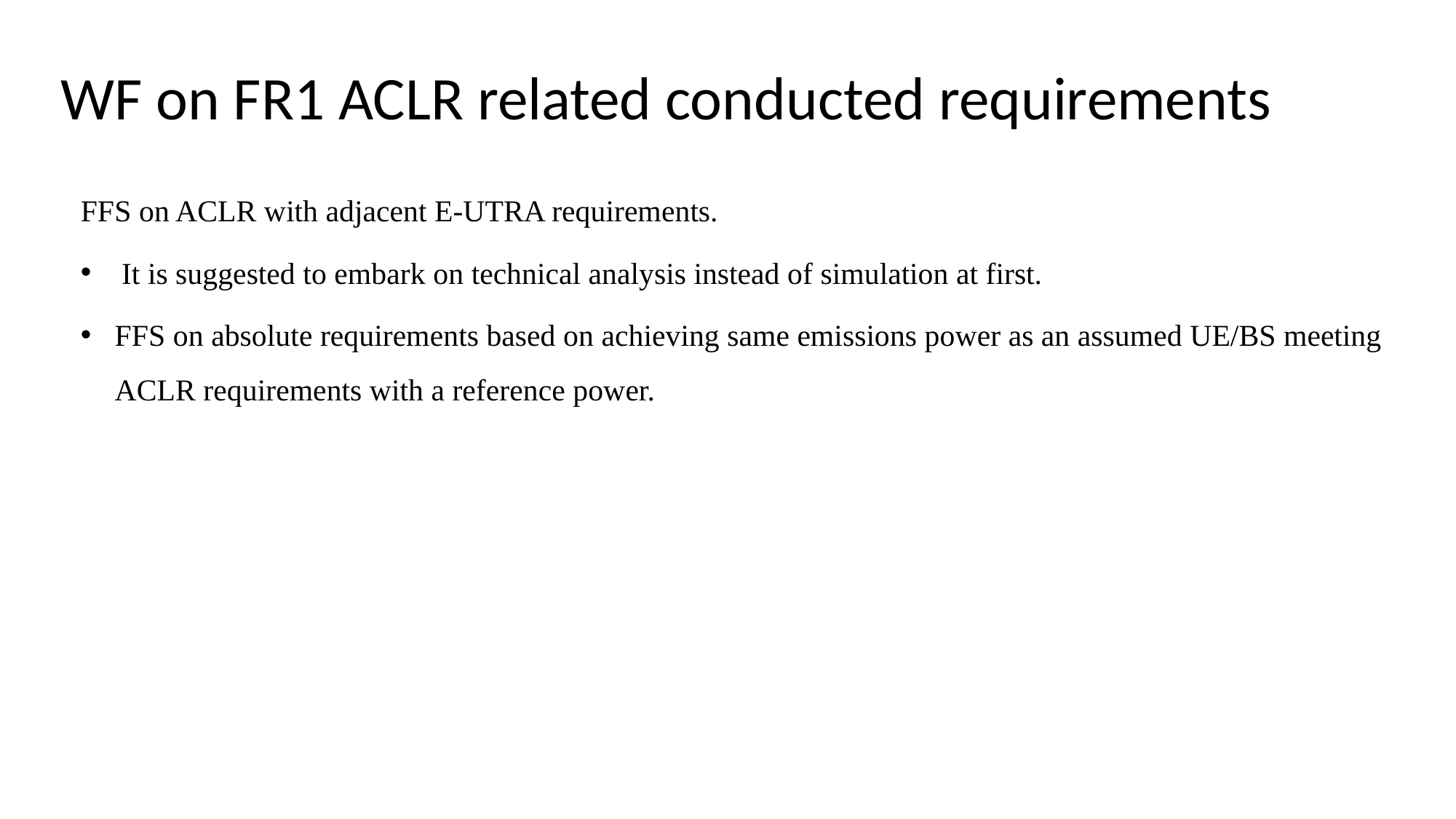

# WF on FR1 ACLR related conducted requirements
FFS on ACLR with adjacent E-UTRA requirements.
It is suggested to embark on technical analysis instead of simulation at first.
FFS on absolute requirements based on achieving same emissions power as an assumed UE/BS meeting ACLR requirements with a reference power.